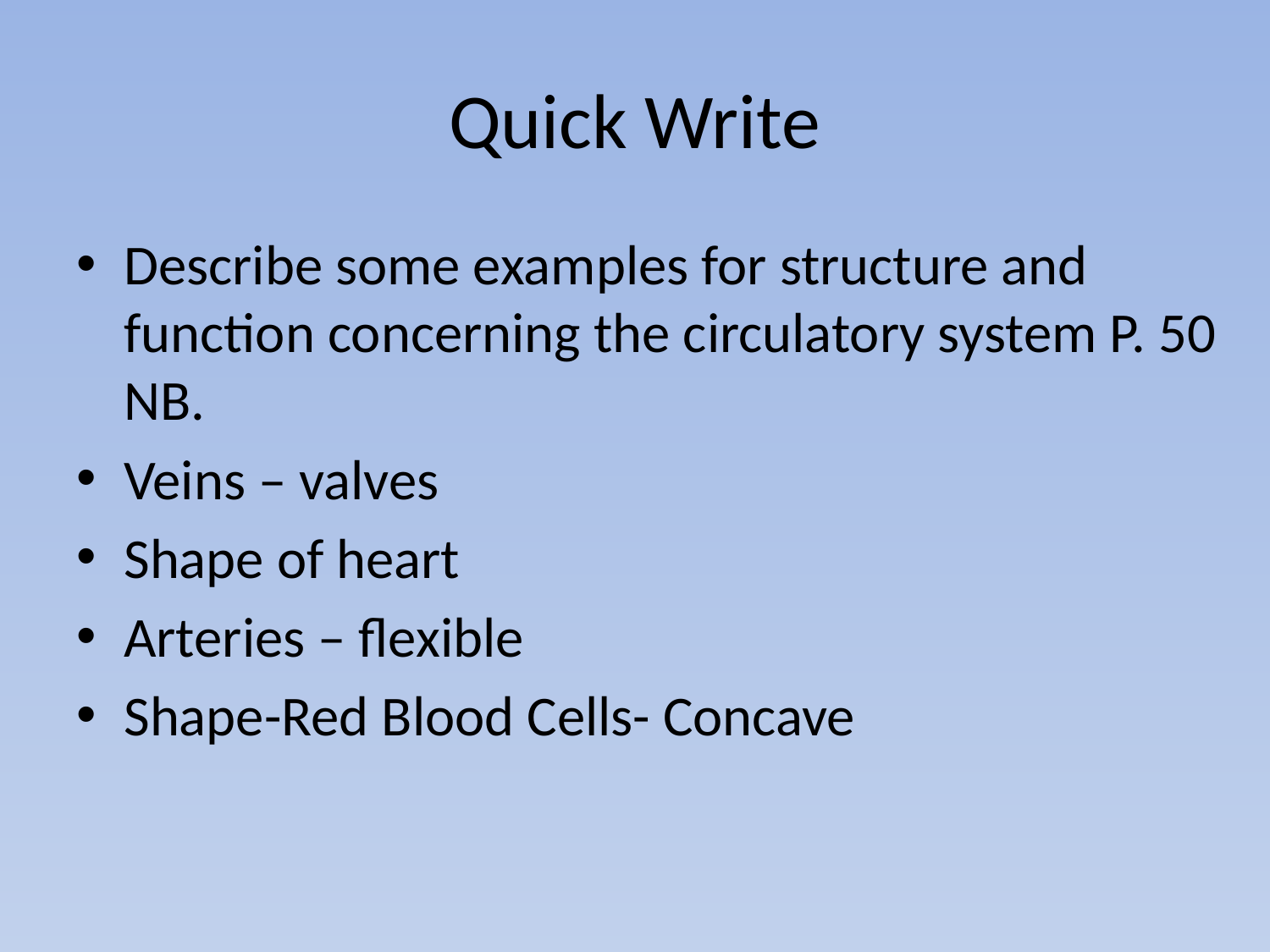

# Quick Write
Describe some examples for structure and function concerning the circulatory system P. 50 NB.
Veins – valves
Shape of heart
Arteries – flexible
Shape-Red Blood Cells- Concave